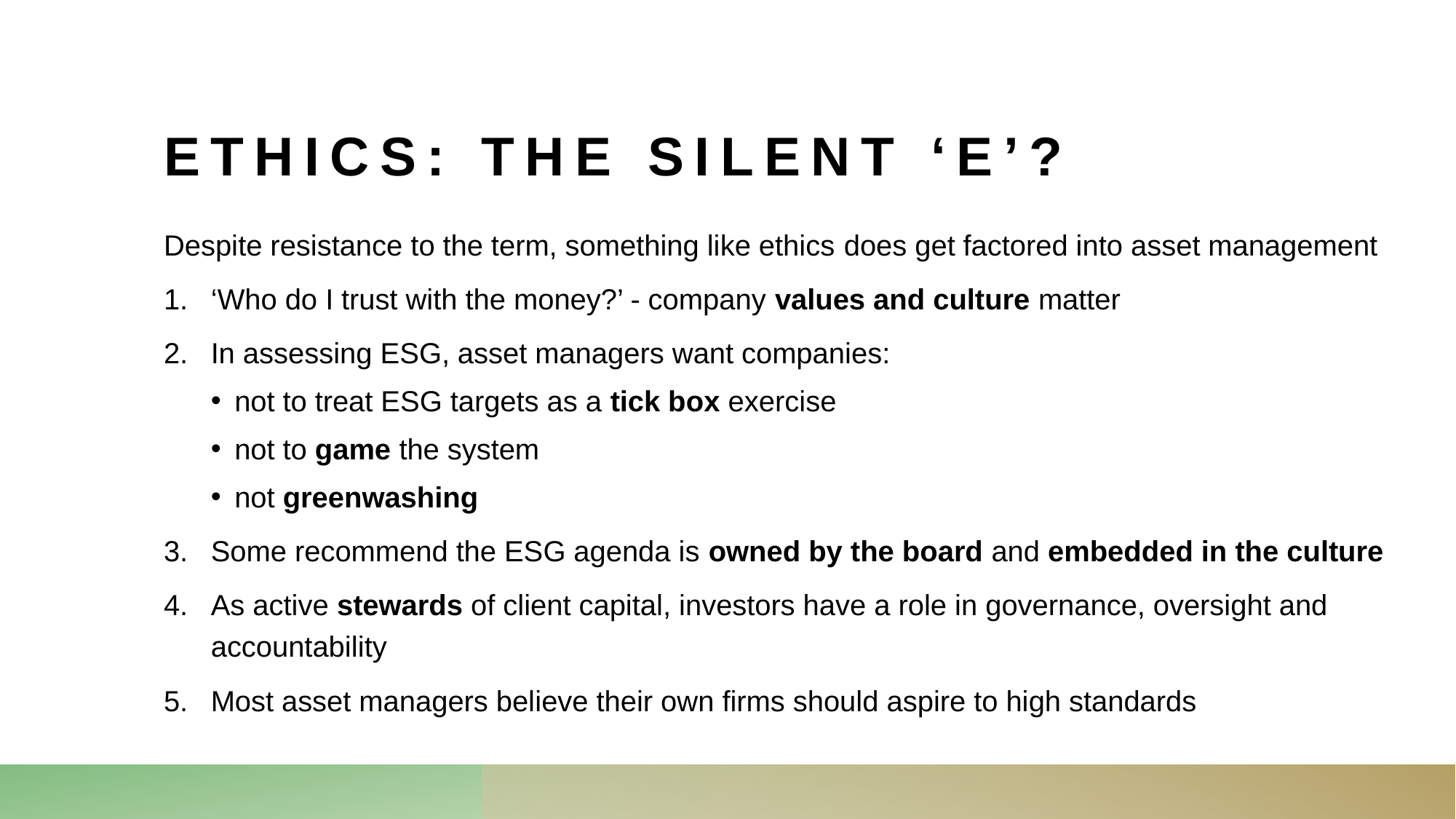

# Ethics: the silent ‘e’?
Despite resistance to the term, something like ethics does get factored into asset management
‘Who do I trust with the money?’ - company values and culture matter
In assessing ESG, asset managers want companies:
not to treat ESG targets as a tick box exercise
not to game the system
not greenwashing
Some recommend the ESG agenda is owned by the board and embedded in the culture
As active stewards of client capital, investors have a role in governance, oversight and accountability
Most asset managers believe their own firms should aspire to high standards